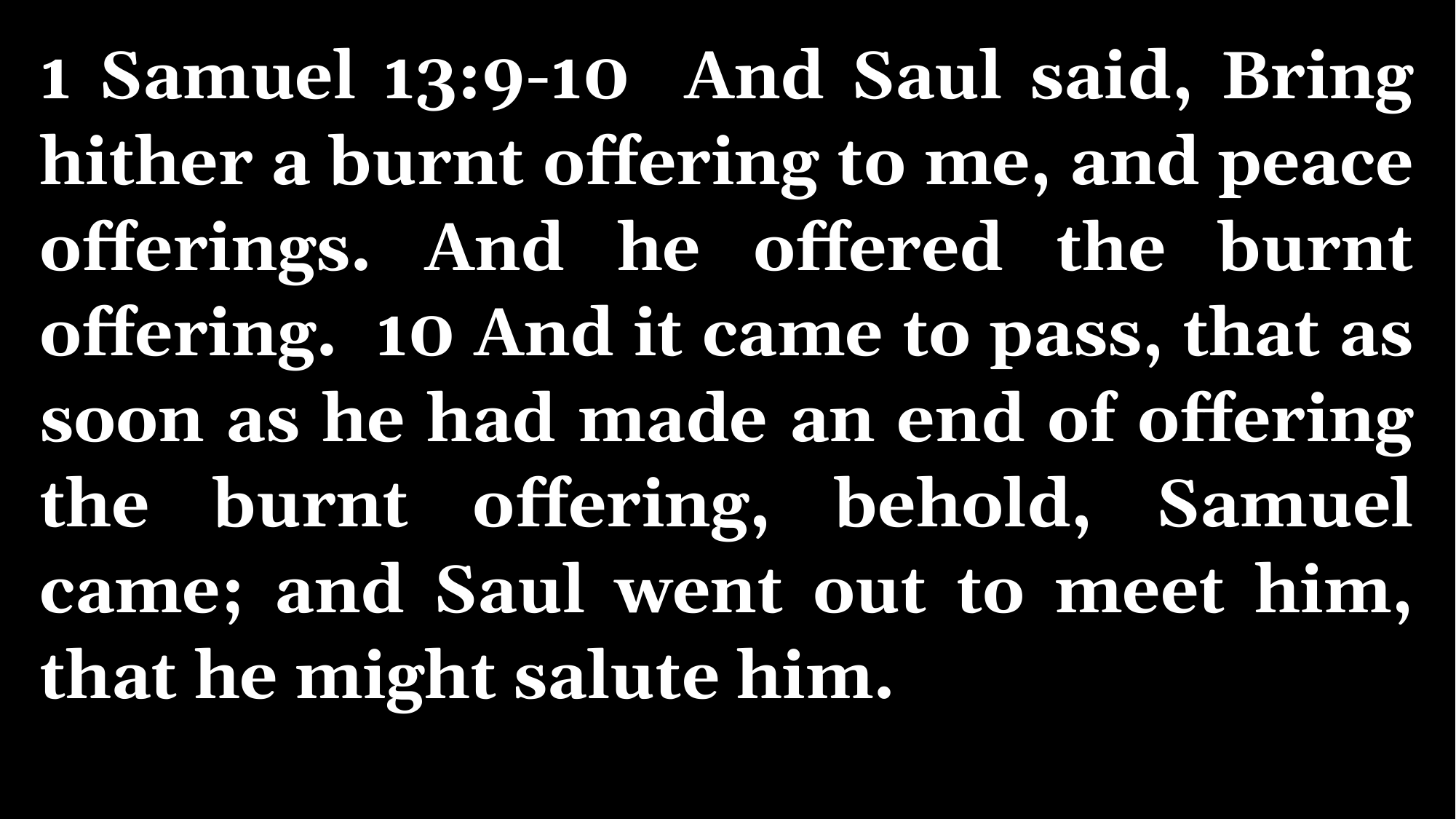

1 Samuel 13:9-10  And Saul said, Bring hither a burnt offering to me, and peace offerings. And he offered the burnt offering.  10 And it came to pass, that as soon as he had made an end of offering the burnt offering, behold, Samuel came; and Saul went out to meet him, that he might salute him.